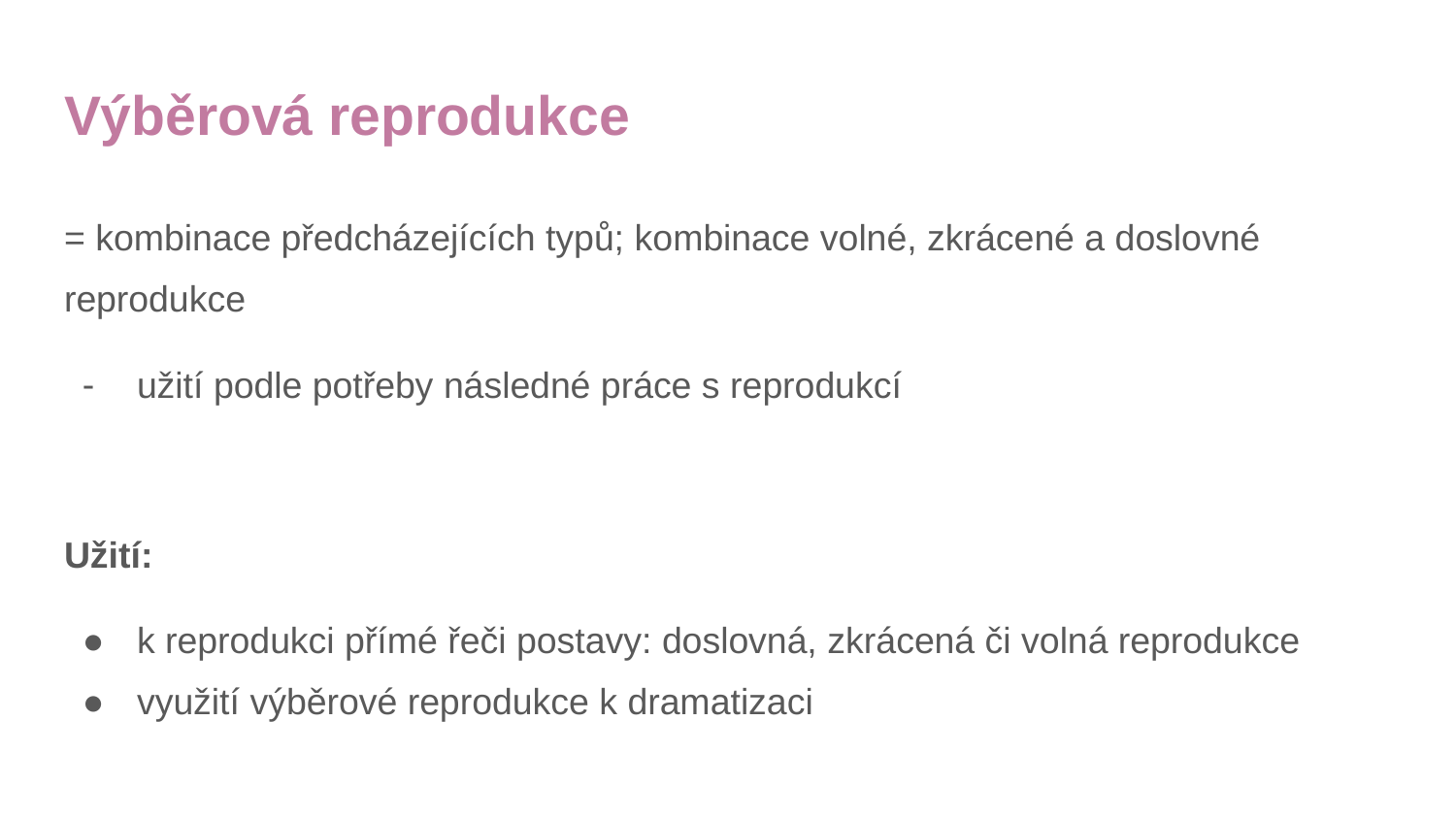

# Výběrová reprodukce
= kombinace předcházejících typů; kombinace volné, zkrácené a doslovné reprodukce
užití podle potřeby následné práce s reprodukcí

Užití:
k reprodukci přímé řeči postavy: doslovná, zkrácená či volná reprodukce
využití výběrové reprodukce k dramatizaci